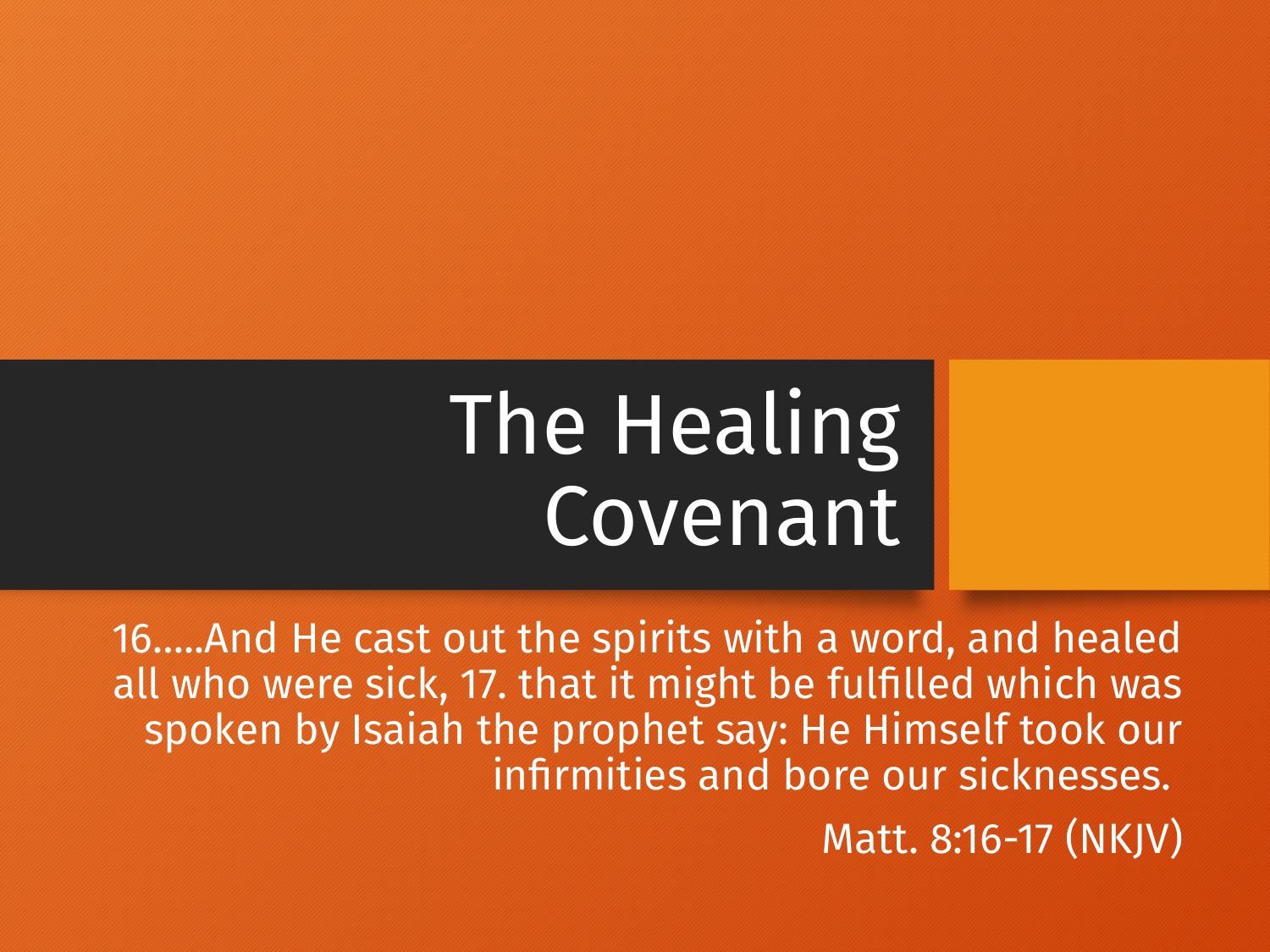

# The Healing Covenant
16…..And He cast out the spirits with a word, and healed all who were sick, 17. that it might be fulfilled which was spoken by Isaiah the prophet say: He Himself took our infirmities and bore our sicknesses.
Matt. 8:16-17 (NKJV)